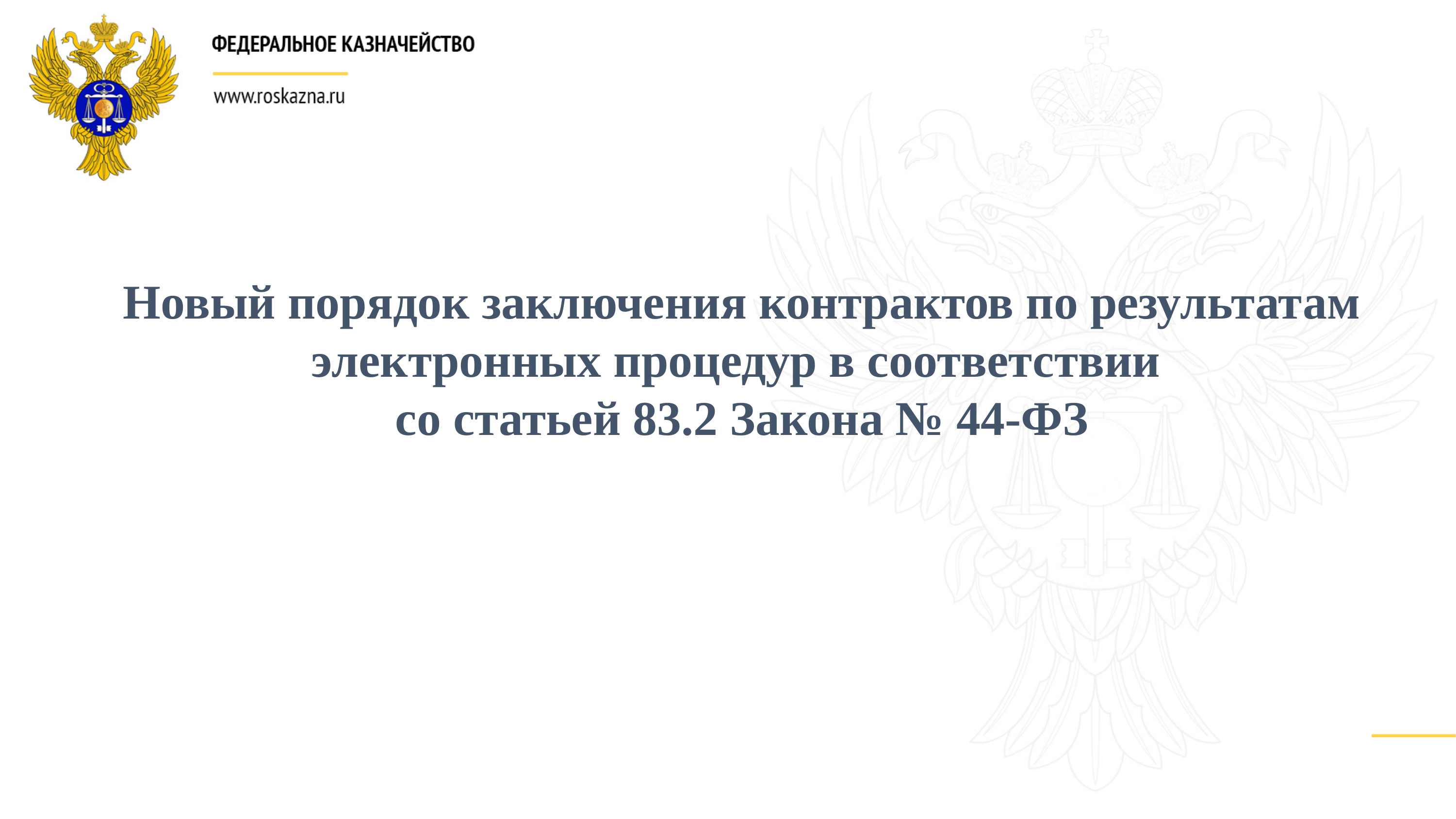

Новый порядок заключения контрактов по результатам электронных процедур в соответствии
со статьей 83.2 Закона № 44-ФЗ